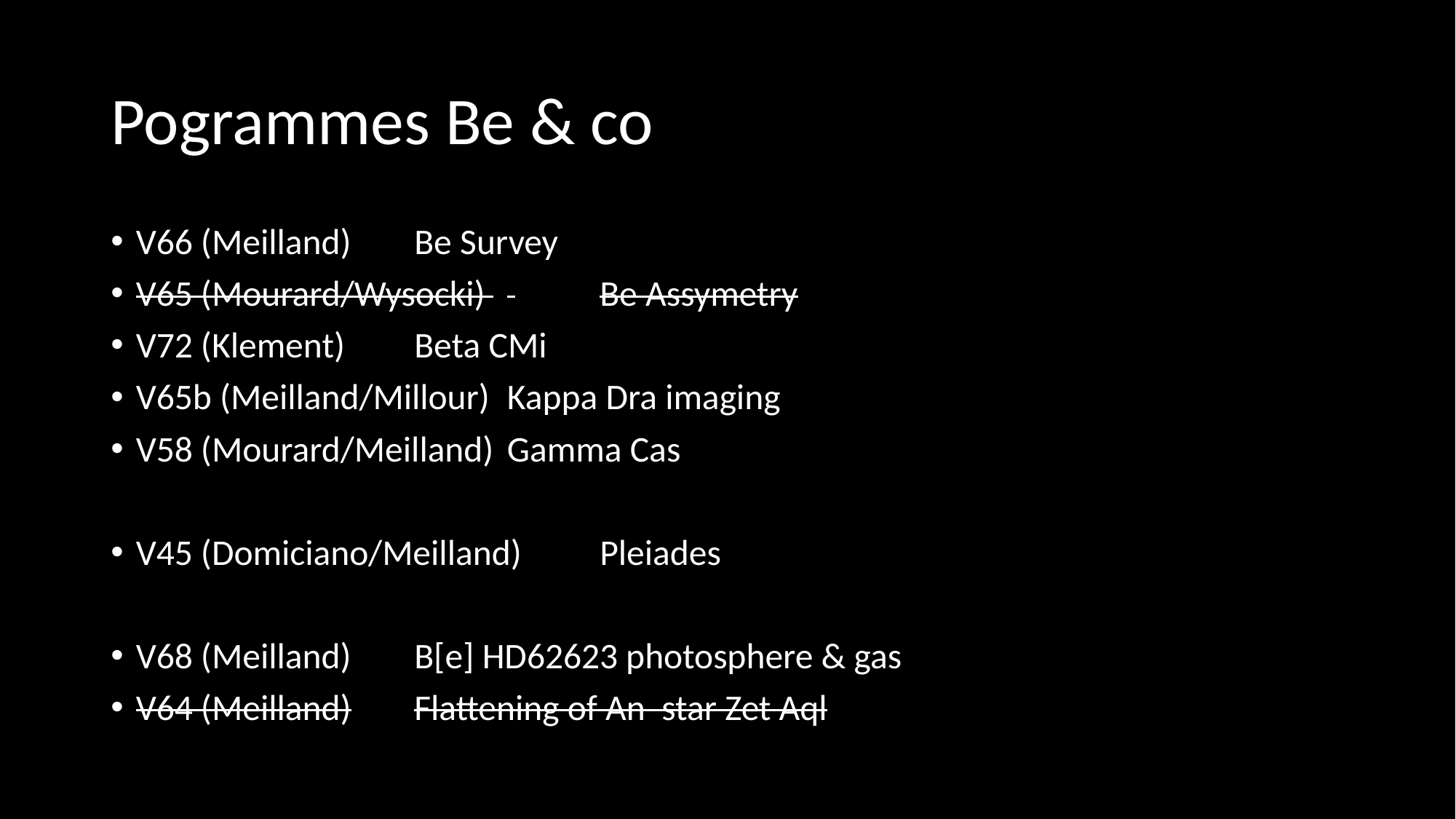

# Pogrammes Be & co
V66 (Meilland) 			Be Survey
V65 (Mourard/Wysocki) 	 	Be Assymetry
V72 (Klement)			Beta CMi
V65b (Meilland/Millour)		Kappa Dra imaging
V58 (Mourard/Meilland)		Gamma Cas

V45 (Domiciano/Meilland)	Pleiades

V68 (Meilland)			B[e] HD62623 photosphere & gas
V64 (Meilland)			Flattening of An  star Zet Aql